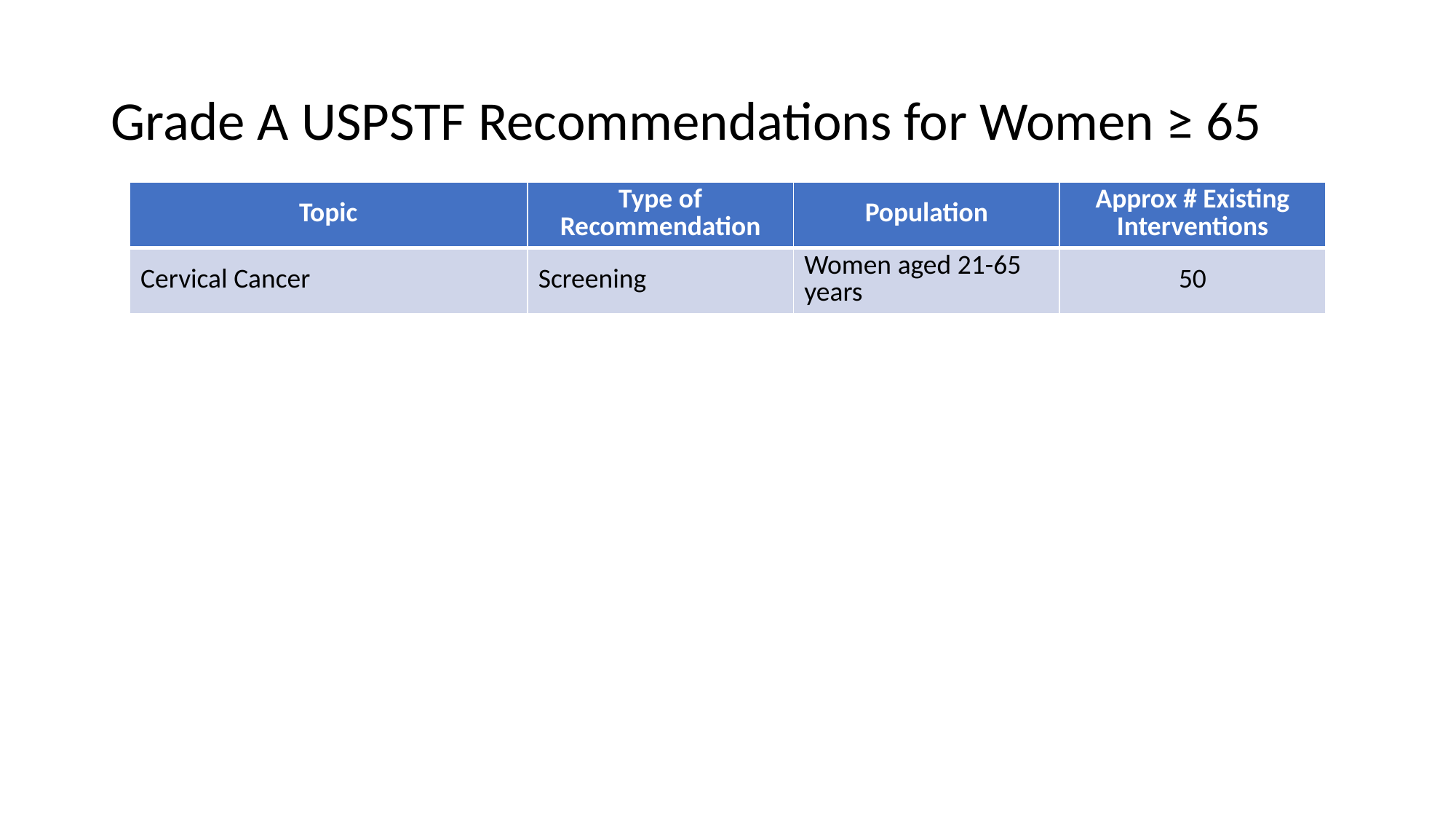

# Grade A USPSTF Recommendations for Women ≥ 65
| Topic | Type of Recommendation | Population | Approx # Existing Interventions |
| --- | --- | --- | --- |
| Cervical Cancer | Screening | Women aged 21-65 years | 50 |